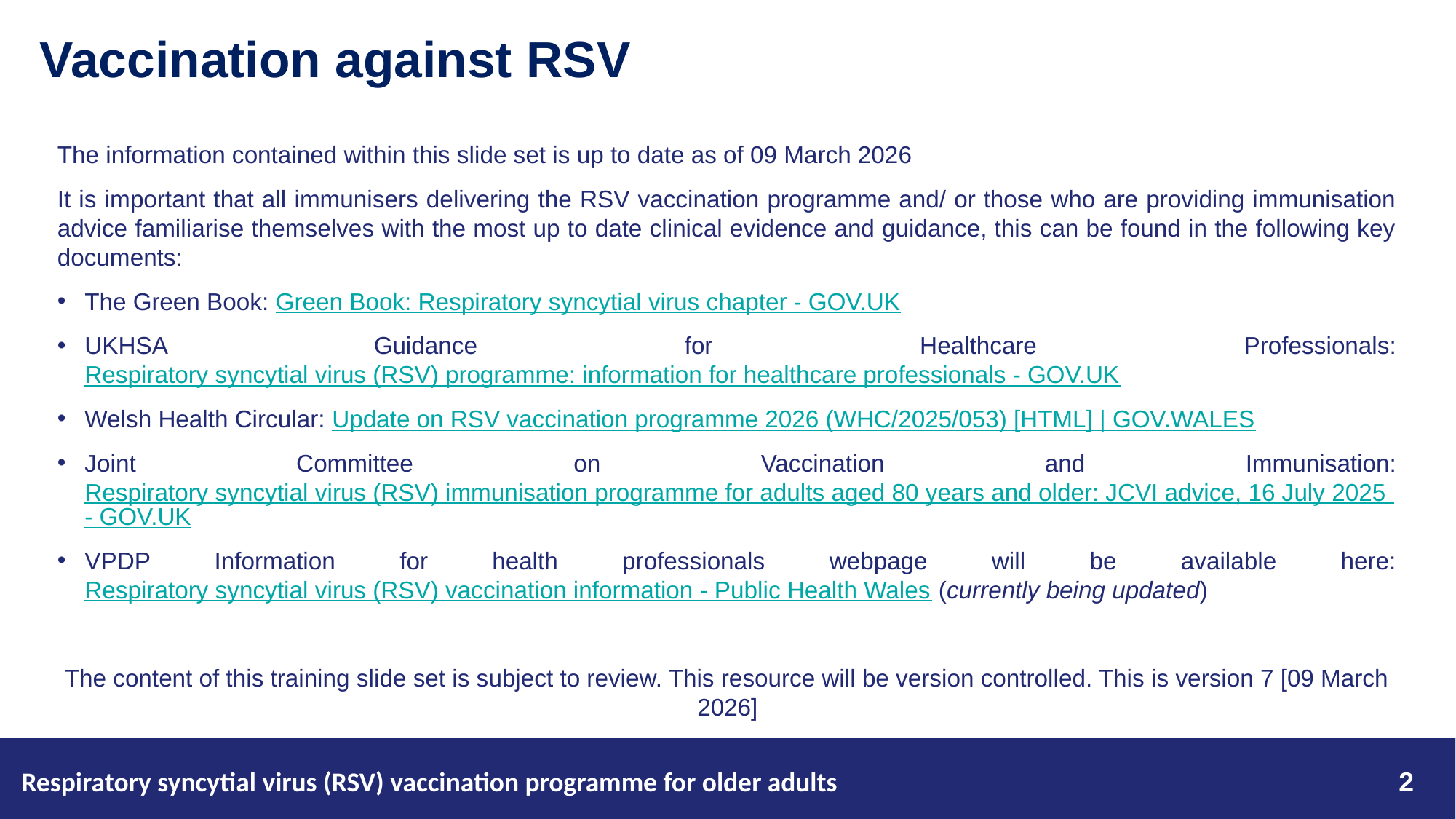

# Vaccination against RSV
The information contained within this slide set is up to date as of 09 March 2026
It is important that all immunisers delivering the RSV vaccination programme and/ or those who are providing immunisation advice familiarise themselves with the most up to date clinical evidence and guidance, this can be found in the following key documents:
The Green Book: Green Book: Respiratory syncytial virus chapter - GOV.UK
UKHSA Guidance for Healthcare Professionals: Respiratory syncytial virus (RSV) programme: information for healthcare professionals - GOV.UK
Welsh Health Circular: Update on RSV vaccination programme 2026 (WHC/2025/053) [HTML] | GOV.WALES
Joint Committee on Vaccination and Immunisation: Respiratory syncytial virus (RSV) immunisation programme for adults aged 80 years and older: JCVI advice, 16 July 2025 - GOV.UK
VPDP Information for health professionals webpage will be available here: Respiratory syncytial virus (RSV) vaccination information - Public Health Wales (currently being updated)

The content of this training slide set is subject to review. This resource will be version controlled. This is version 7 [09 March 2026]
Respiratory syncytial virus (RSV) vaccination programme for older adults

2